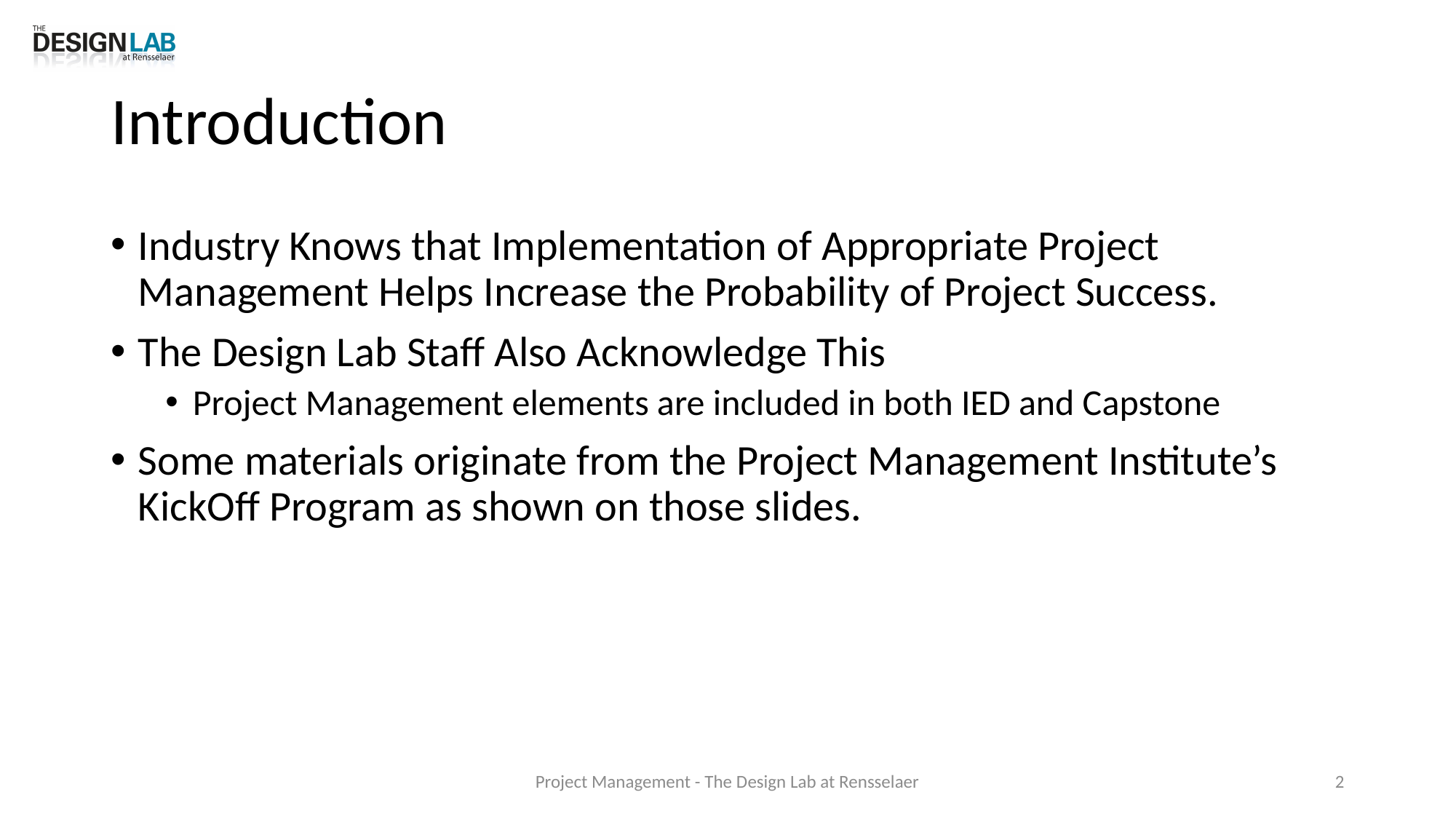

# Introduction
Industry Knows that Implementation of Appropriate Project Management Helps Increase the Probability of Project Success.
The Design Lab Staff Also Acknowledge This
Project Management elements are included in both IED and Capstone
Some materials originate from the Project Management Institute’s KickOff Program as shown on those slides.

Project Management - The Design Lab at Rensselaer
2